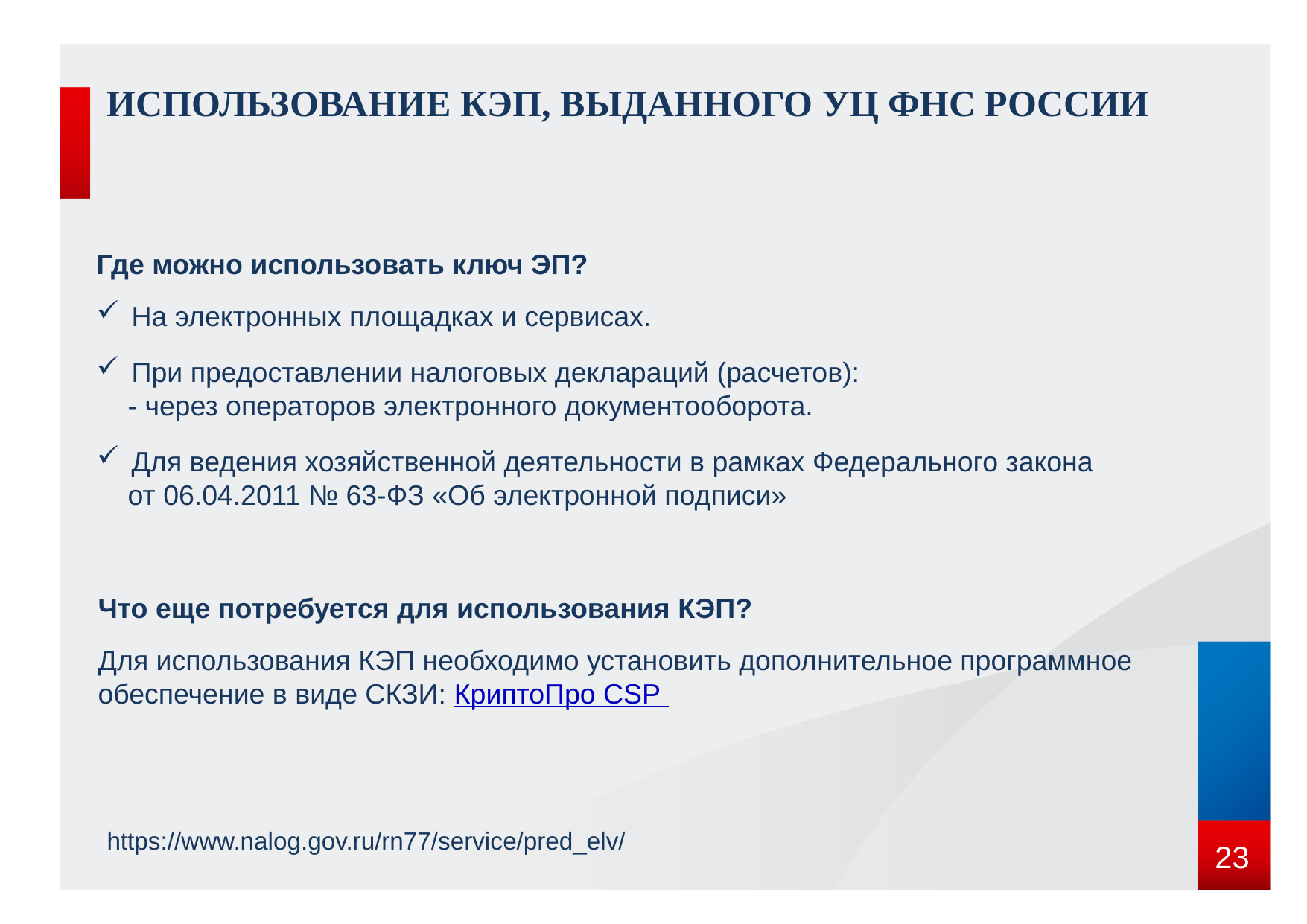

ИСПОЛЬЗОВАНИЕ КЭП, ВЫДАННОГО УЦ ФНС РОССИИ
Где можно использовать ключ ЭП?

На электронных площадках и сервисах.

При предоставлении налоговых деклараций (расчетов):
    - через операторов электронного документооборота.

Для ведения хозяйственной деятельности в рамках Федерального закона
    от 06.04.2011 № 63-ФЗ «Об электронной подписи»
Что еще потребуется для использования КЭП?

Для использования КЭП необходимо установить дополнительное программное обеспечение в виде СКЗИ: КриптоПро CSP
23
https://www.nalog.gov.ru/rn77/service/pred_elv/